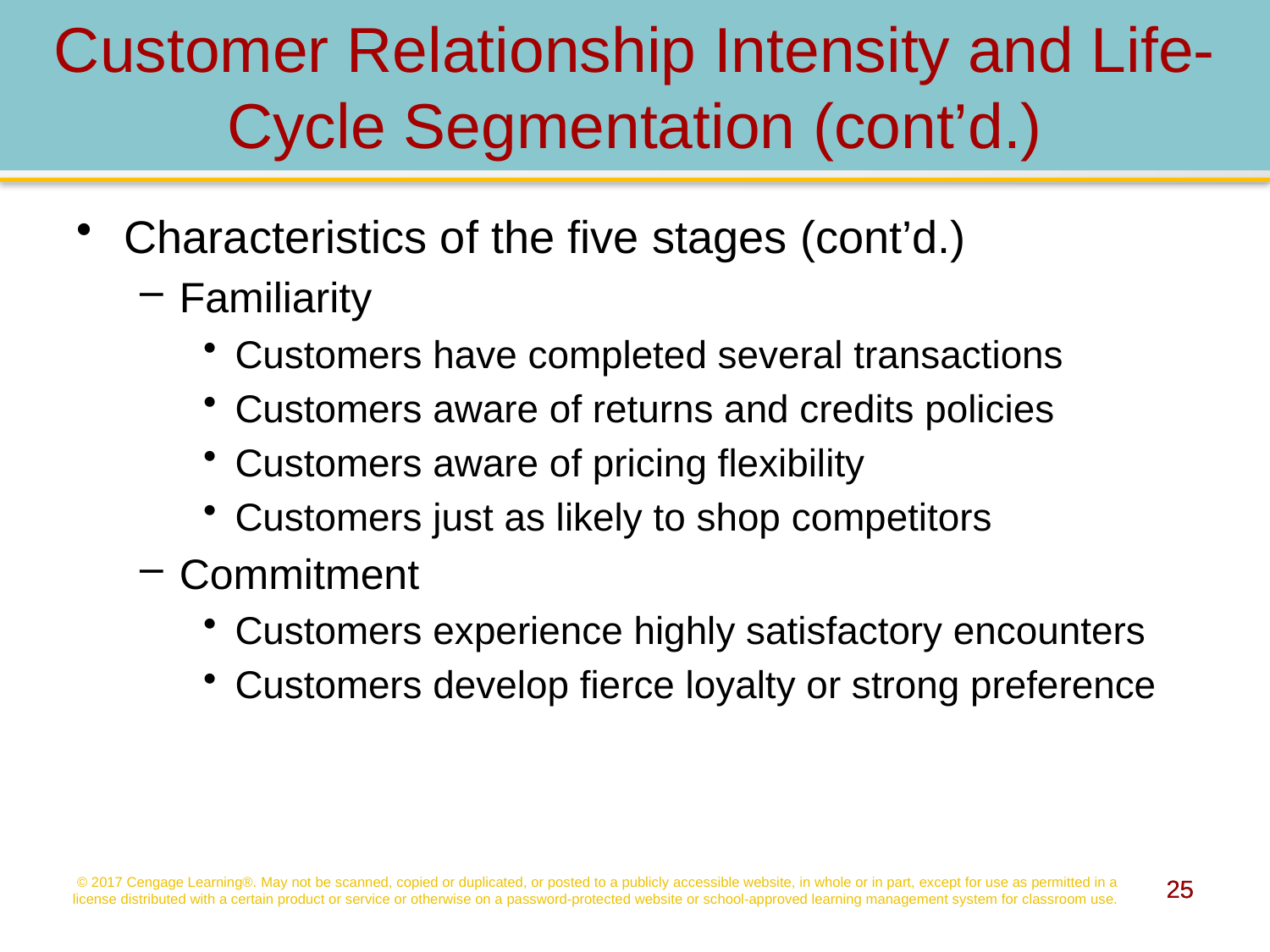

# Customer Relationship Intensity and Life-Cycle Segmentation (cont’d.)
Characteristics of the five stages (cont’d.)
Familiarity
Customers have completed several transactions
Customers aware of returns and credits policies
Customers aware of pricing flexibility
Customers just as likely to shop competitors
Commitment
Customers experience highly satisfactory encounters
Customers develop fierce loyalty or strong preference
© 2017 Cengage Learning®. May not be scanned, copied or duplicated, or posted to a publicly accessible website, in whole or in part, except for use as permitted in a license distributed with a certain product or service or otherwise on a password-protected website or school-approved learning management system for classroom use.
25
25